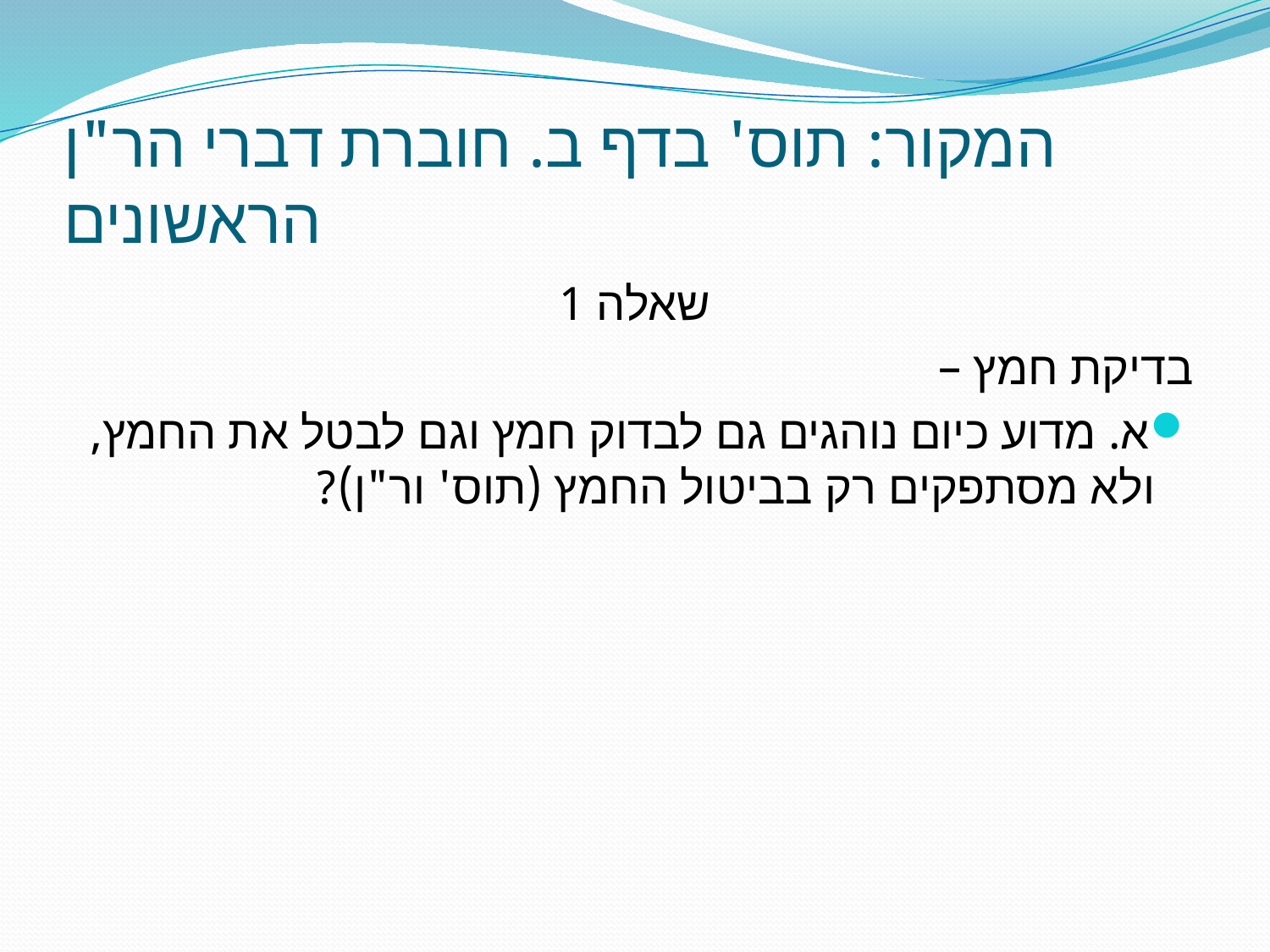

# המקור: תוס' בדף ב. חוברת דברי הר"ן הראשונים
שאלה 1
בדיקת חמץ –
א. מדוע כיום נוהגים גם לבדוק חמץ וגם לבטל את החמץ, ולא מסתפקים רק בביטול החמץ (תוס' ור"ן)?